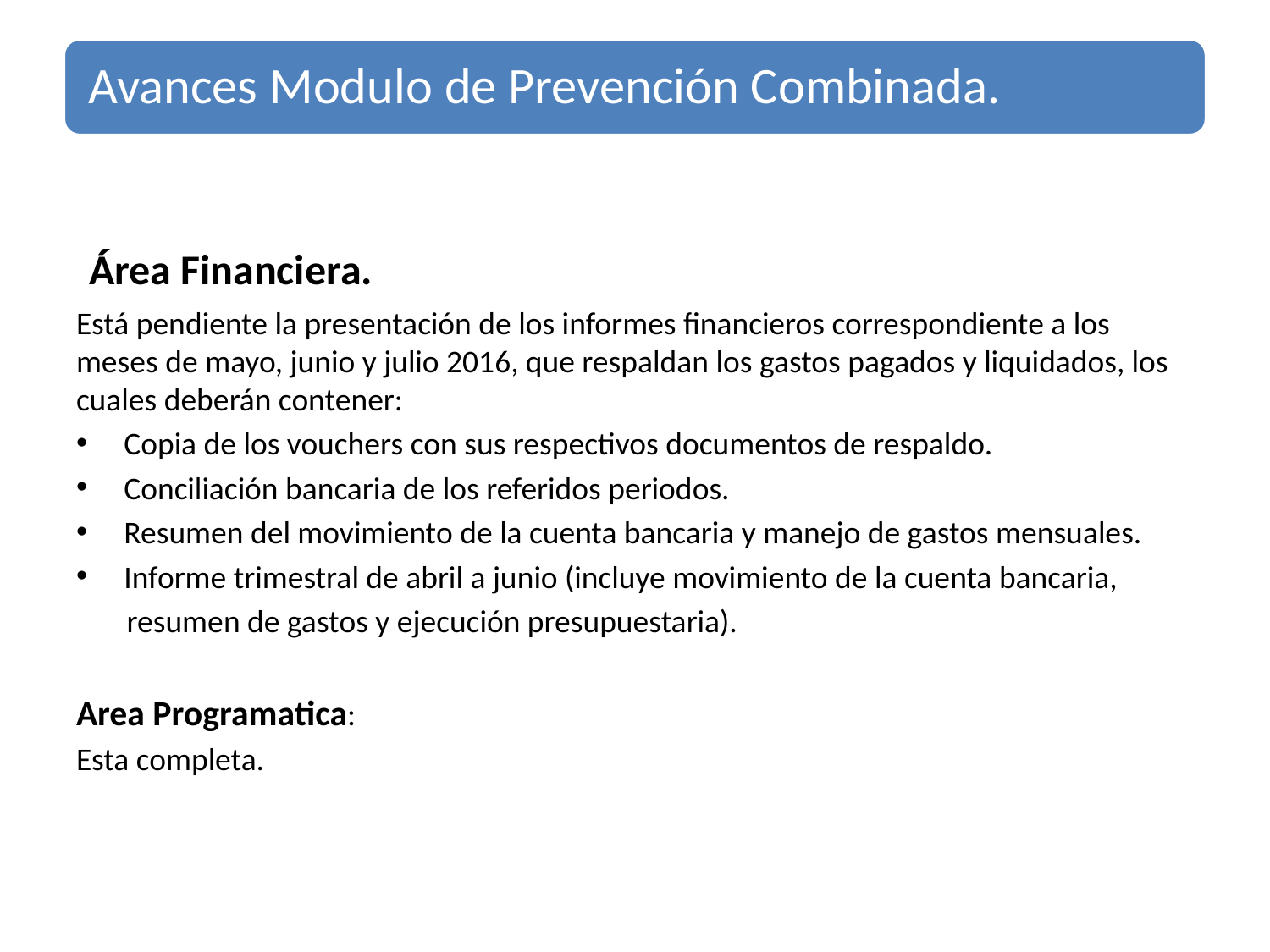

Avances Modulo de Prevención Combinada.
 Área Financiera.
Está pendiente la presentación de los informes financieros correspondiente a los meses de mayo, junio y julio 2016, que respaldan los gastos pagados y liquidados, los cuales deberán contener:
Copia de los vouchers con sus respectivos documentos de respaldo.
Conciliación bancaria de los referidos periodos.
Resumen del movimiento de la cuenta bancaria y manejo de gastos mensuales.
Informe trimestral de abril a junio (incluye movimiento de la cuenta bancaria,
       resumen de gastos y ejecución presupuestaria).

Area Programatica:
Esta completa.